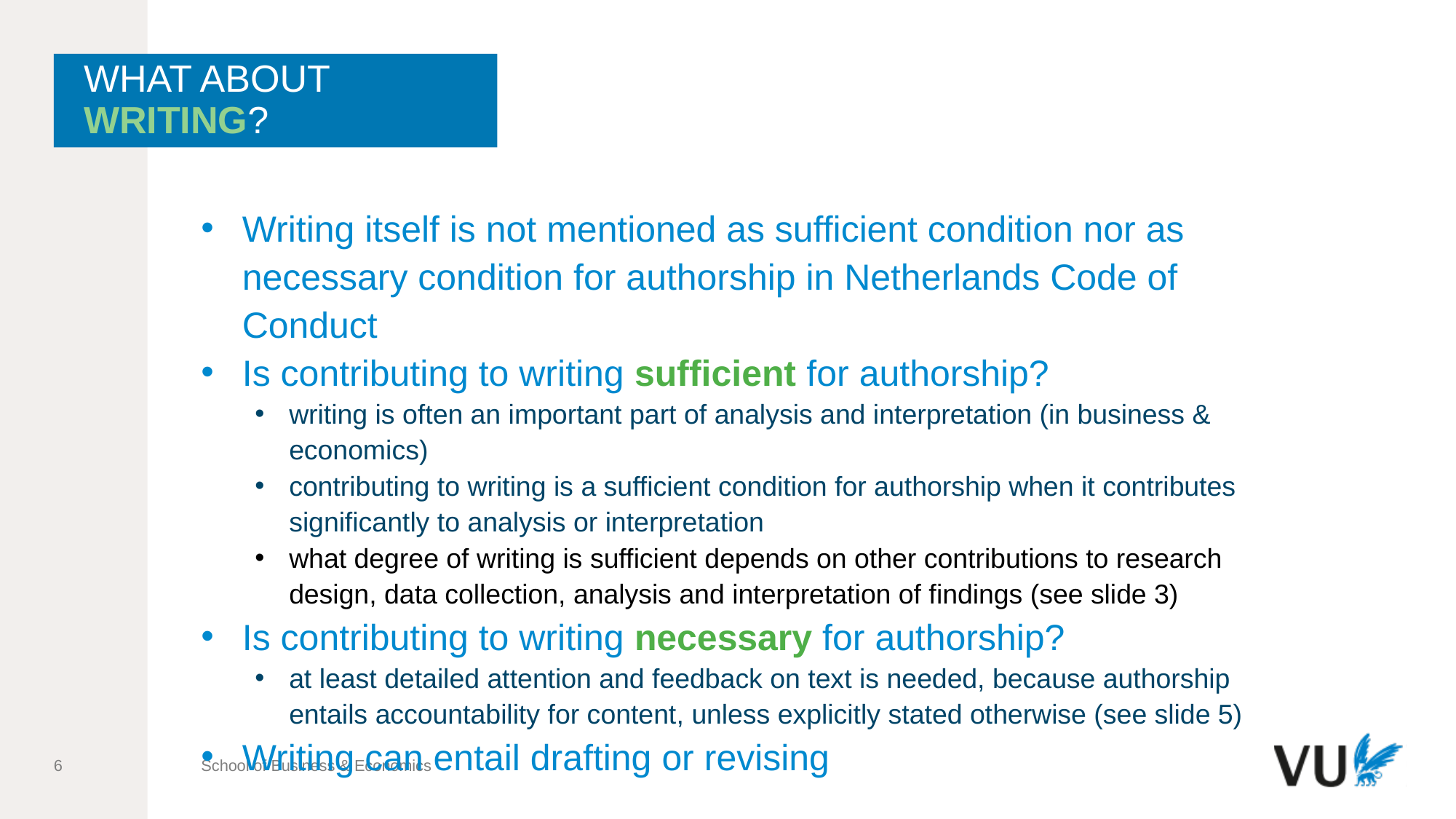

# WHAT ABOUT WRITING?
Writing itself is not mentioned as sufficient condition nor as necessary condition for authorship in Netherlands Code of Conduct
Is contributing to writing sufficient for authorship?
writing is often an important part of analysis and interpretation (in business & economics)
contributing to writing is a sufficient condition for authorship when it contributes significantly to analysis or interpretation
what degree of writing is sufficient depends on other contributions to research design, data collection, analysis and interpretation of findings (see slide 3)
Is contributing to writing necessary for authorship?
at least detailed attention and feedback on text is needed, because authorship entails accountability for content, unless explicitly stated otherwise (see slide 5)
Writing can entail drafting or revising

School of Business & Economics
6